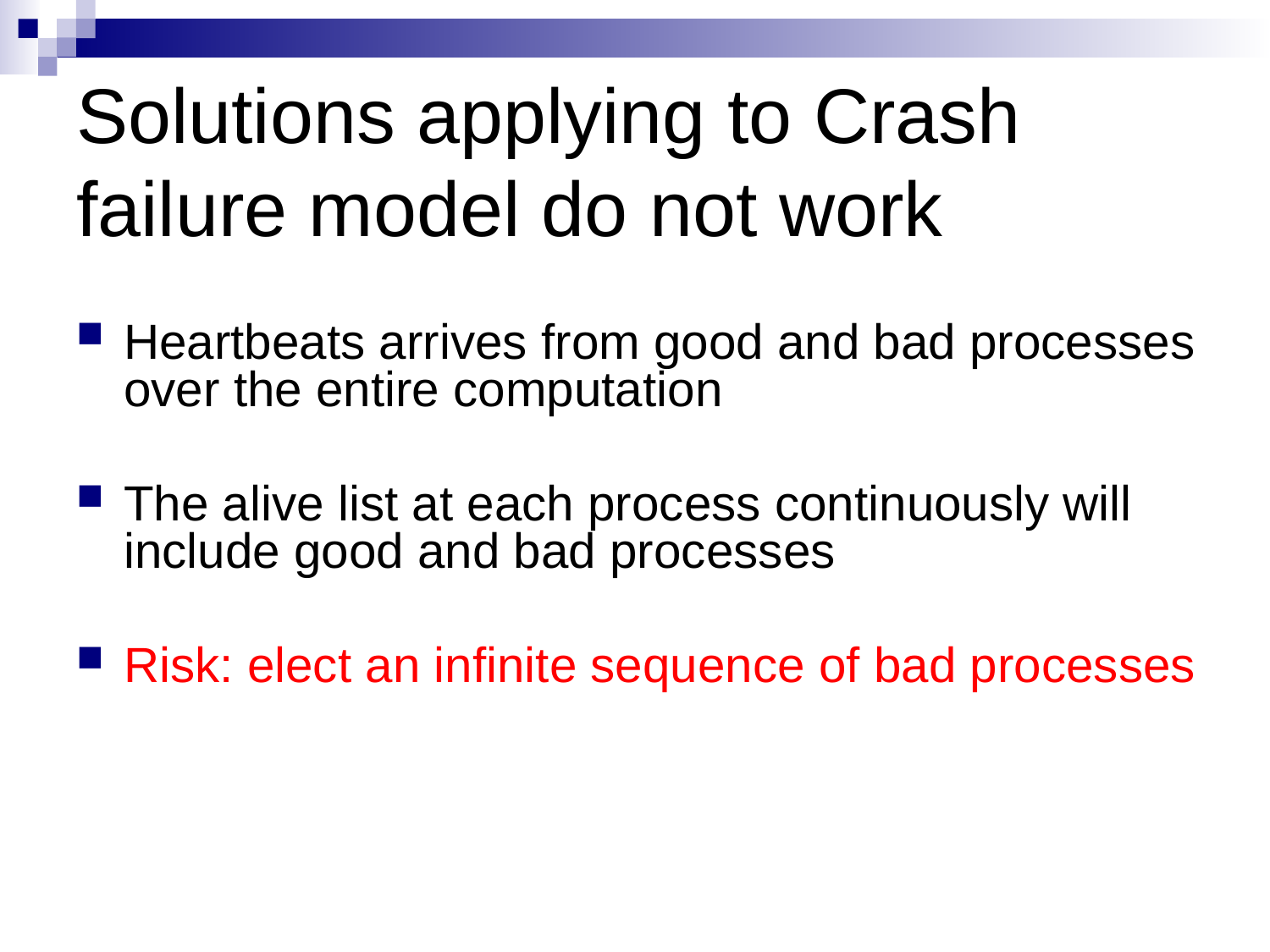

# Solutions applying to Crash failure model do not work
Heartbeats arrives from good and bad processes over the entire computation

The alive list at each process continuously will include good and bad processes

Risk: elect an infinite sequence of bad processes